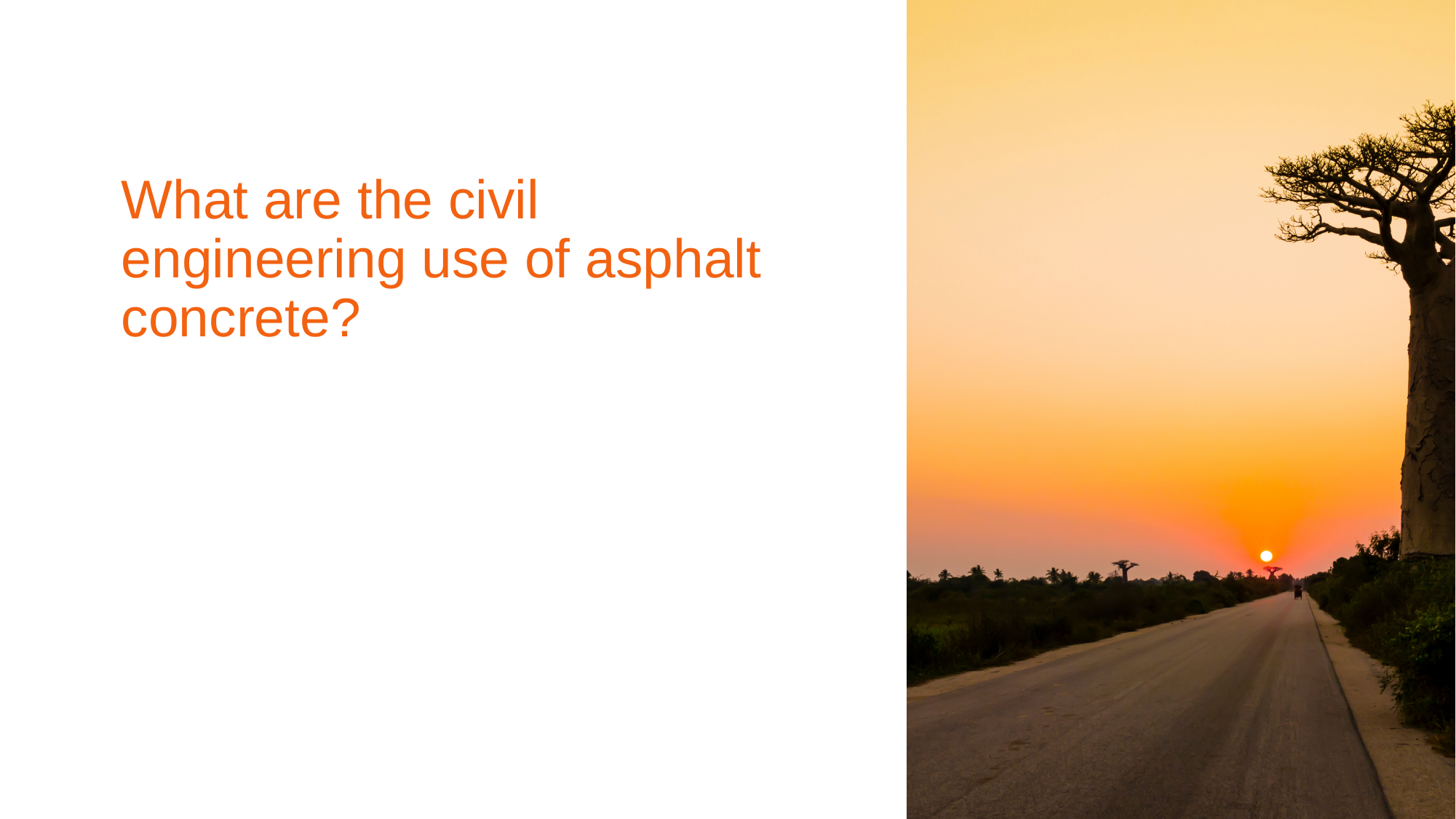

#
What are the civil engineering use of asphalt concrete?